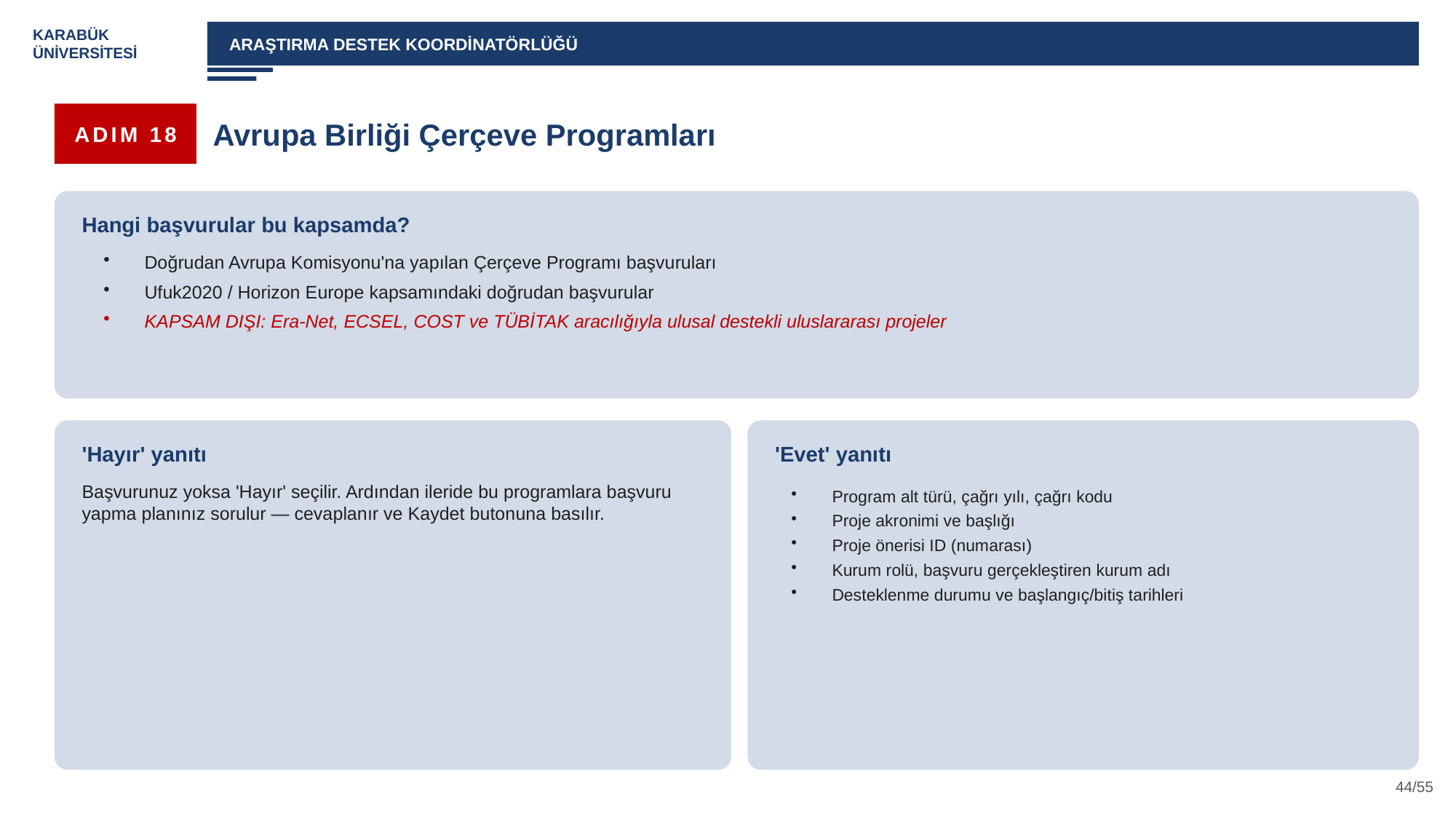

KARABÜK
ÜNİVERSİTESİ

ARAŞTIRMA DESTEK KOORDİNATÖRLÜĞÜ

ADIM 18
Avrupa Birliği Çerçeve Programları

Hangi başvurular bu kapsamda?
Doğrudan Avrupa Komisyonu'na yapılan Çerçeve Programı başvuruları
Ufuk2020 / Horizon Europe kapsamındaki doğrudan başvurular
KAPSAM DIŞI: Era-Net, ECSEL, COST ve TÜBİTAK aracılığıyla ulusal destekli uluslararası projeler

'Hayır' yanıtı
'Evet' yanıtı
Başvurunuz yoksa 'Hayır' seçilir. Ardından ileride bu programlara başvuru yapma planınız sorulur — cevaplanır ve Kaydet butonuna basılır.
Program alt türü, çağrı yılı, çağrı kodu
Proje akronimi ve başlığı
Proje önerisi ID (numarası)
Kurum rolü, başvuru gerçekleştiren kurum adı
Desteklenme durumu ve başlangıç/bitiş tarihleri
44/55